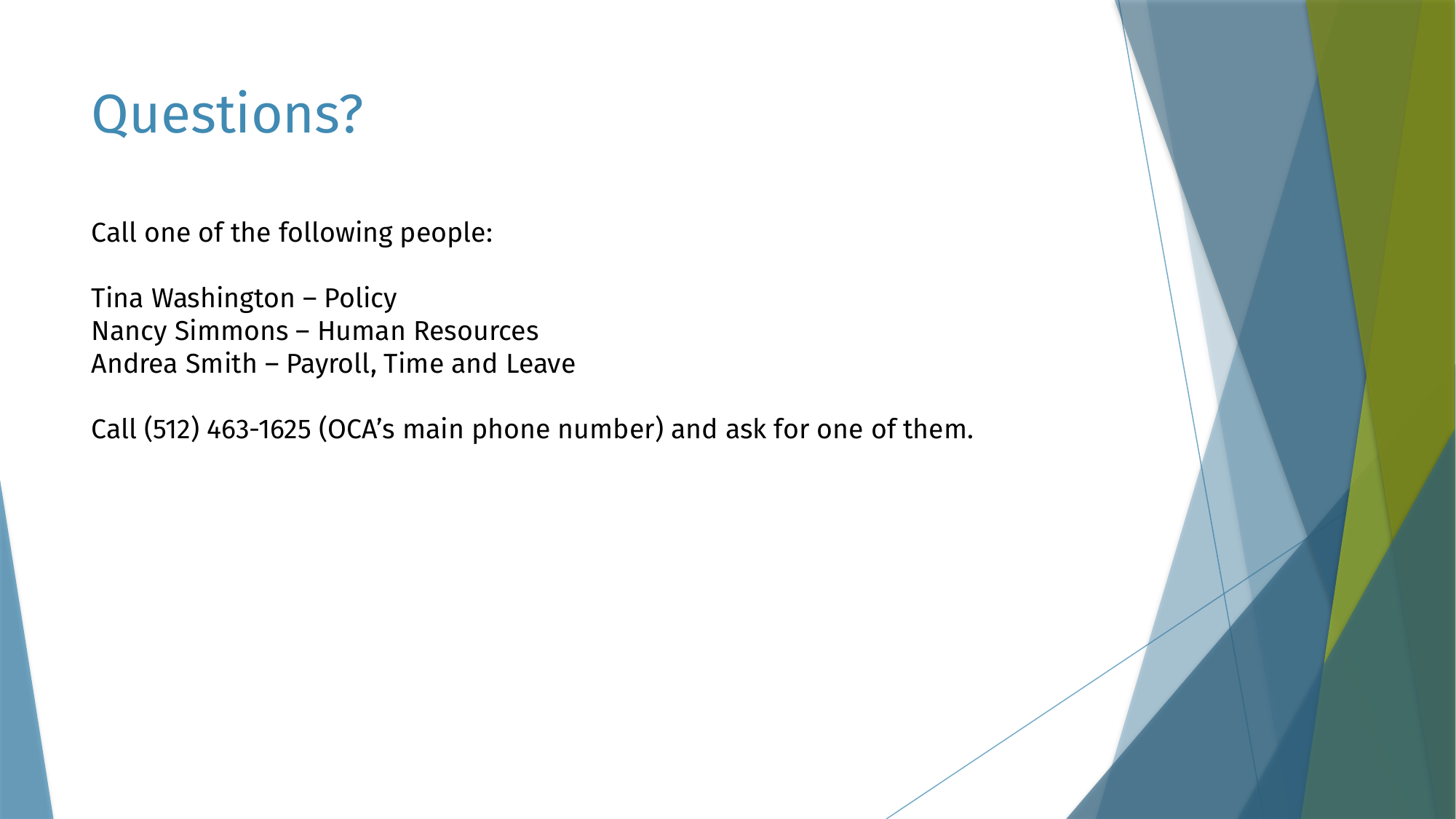

Questions?
Call one of the following people:

Tina Washington – Policy
Nancy Simmons – Human Resources
Andrea Smith – Payroll, Time and Leave

Call (512) 463-1625 (OCA’s main phone number) and ask for one of them.